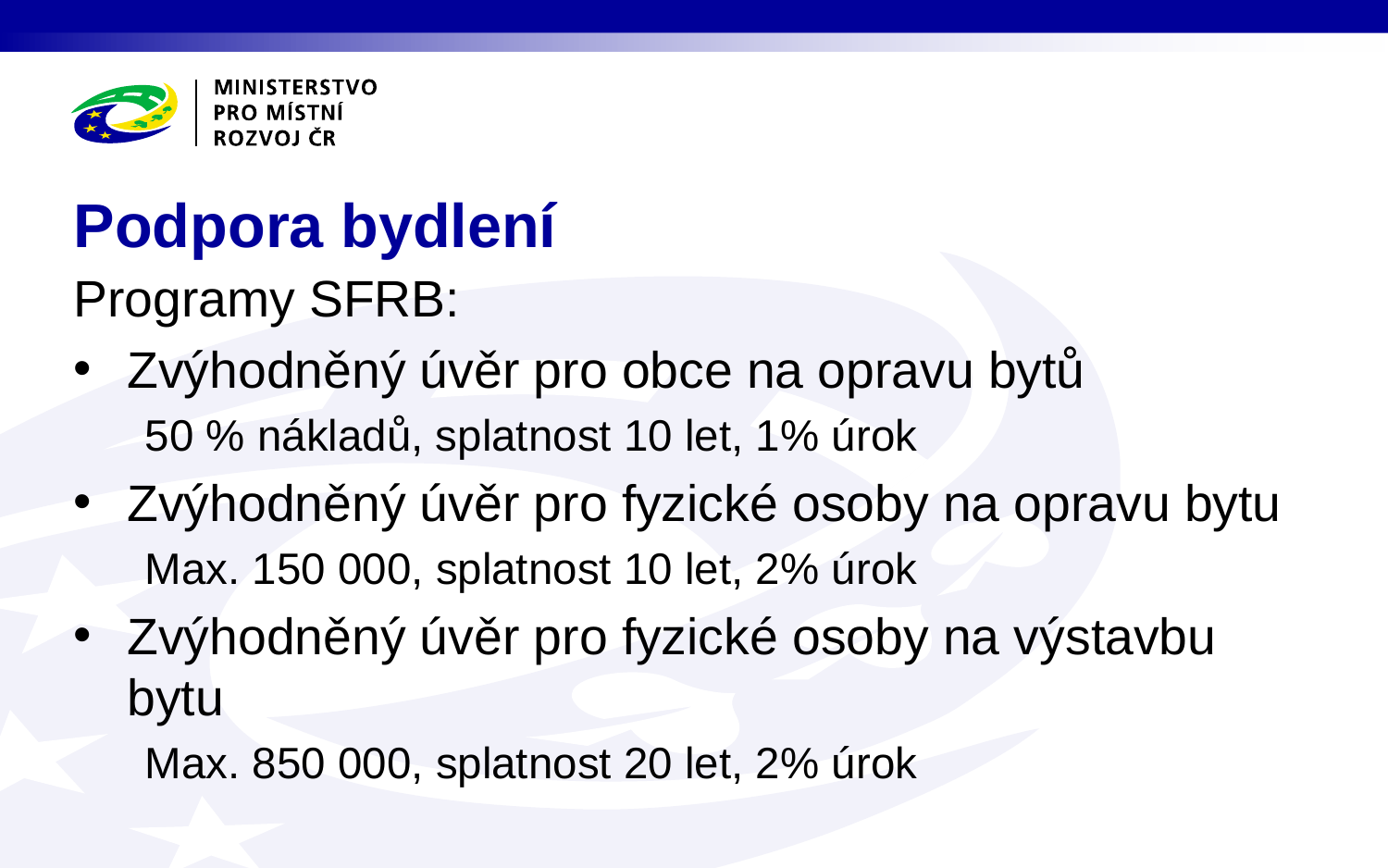

# Podpora bydlení
Programy SFRB:
Zvýhodněný úvěr pro obce na opravu bytů
50 % nákladů, splatnost 10 let, 1% úrok
Zvýhodněný úvěr pro fyzické osoby na opravu bytu
Max. 150 000, splatnost 10 let, 2% úrok
Zvýhodněný úvěr pro fyzické osoby na výstavbu bytu
Max. 850 000, splatnost 20 let, 2% úrok